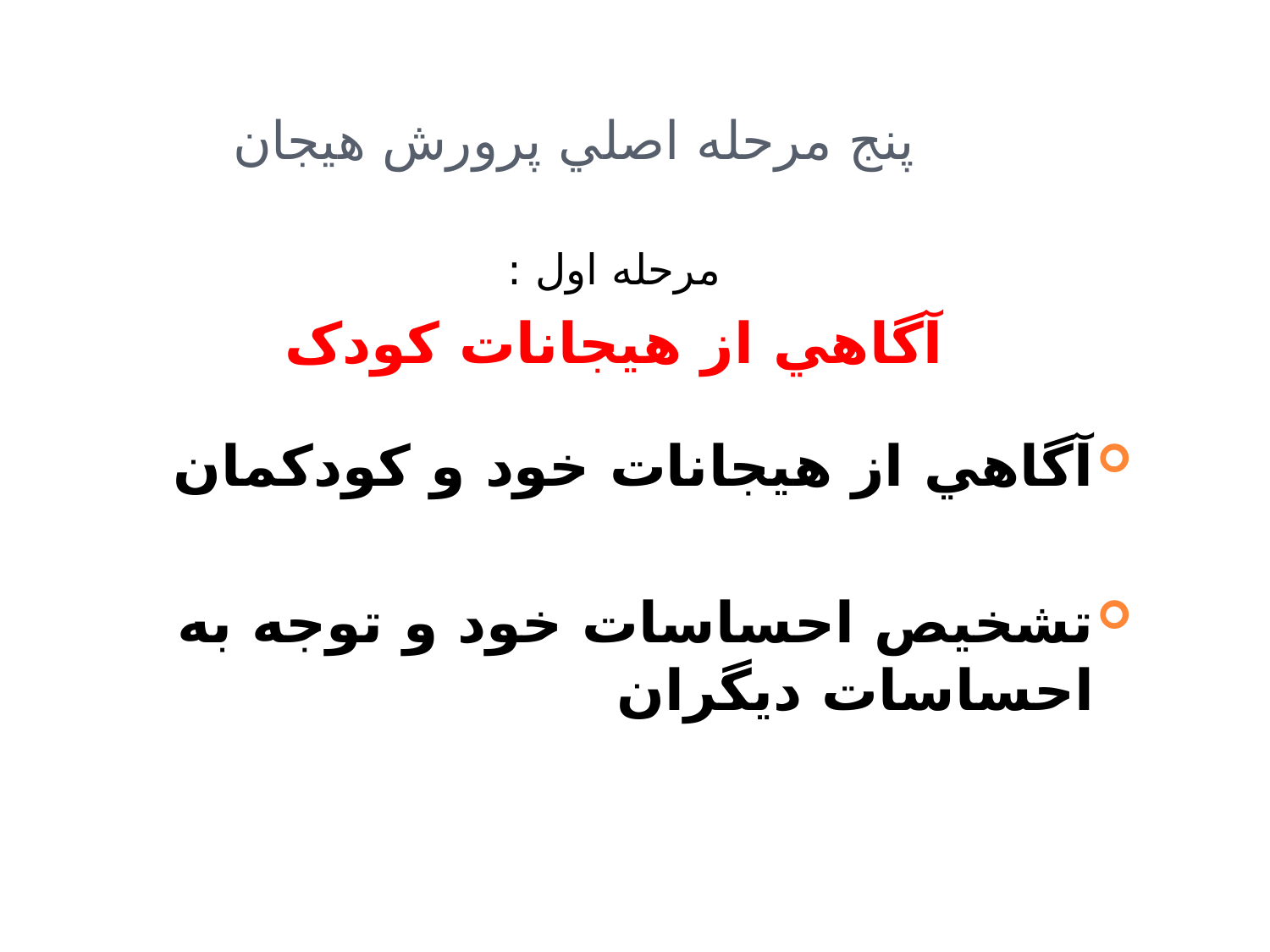

# پنج مرحله اصلي پرورش هيجان
مرحله اول :
آگاهي از هيجانات کودک

آگاهي از هيجانات خود و کودکمان

تشخيص احساسات خود و توجه به احساسات ديگران